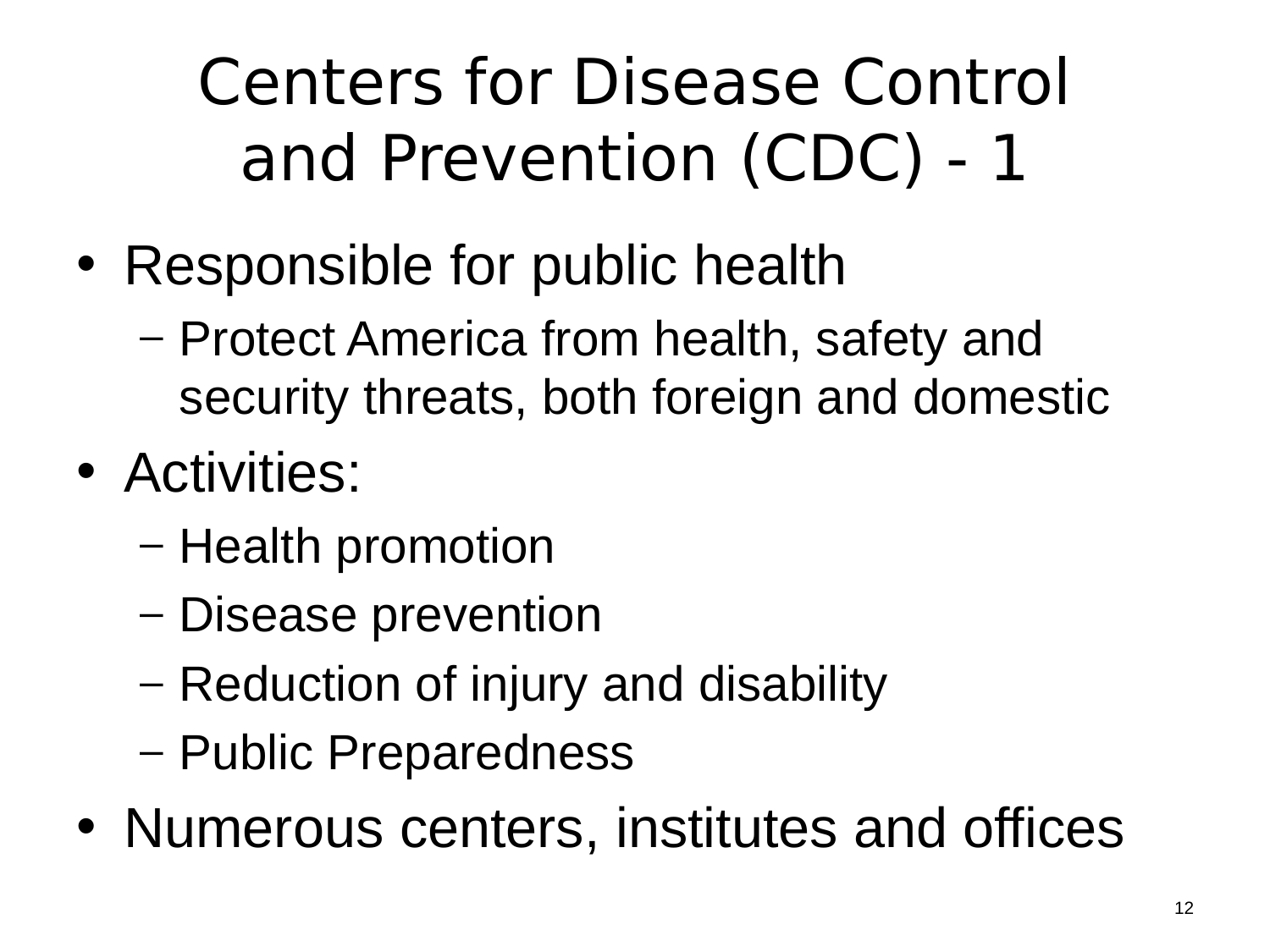

# Centers for Disease Control and Prevention (CDC) - 1
Responsible for public health
Protect America from health, safety and security threats, both foreign and domestic
Activities:
Health promotion
Disease prevention
Reduction of injury and disability
Public Preparedness
Numerous centers, institutes and offices
12